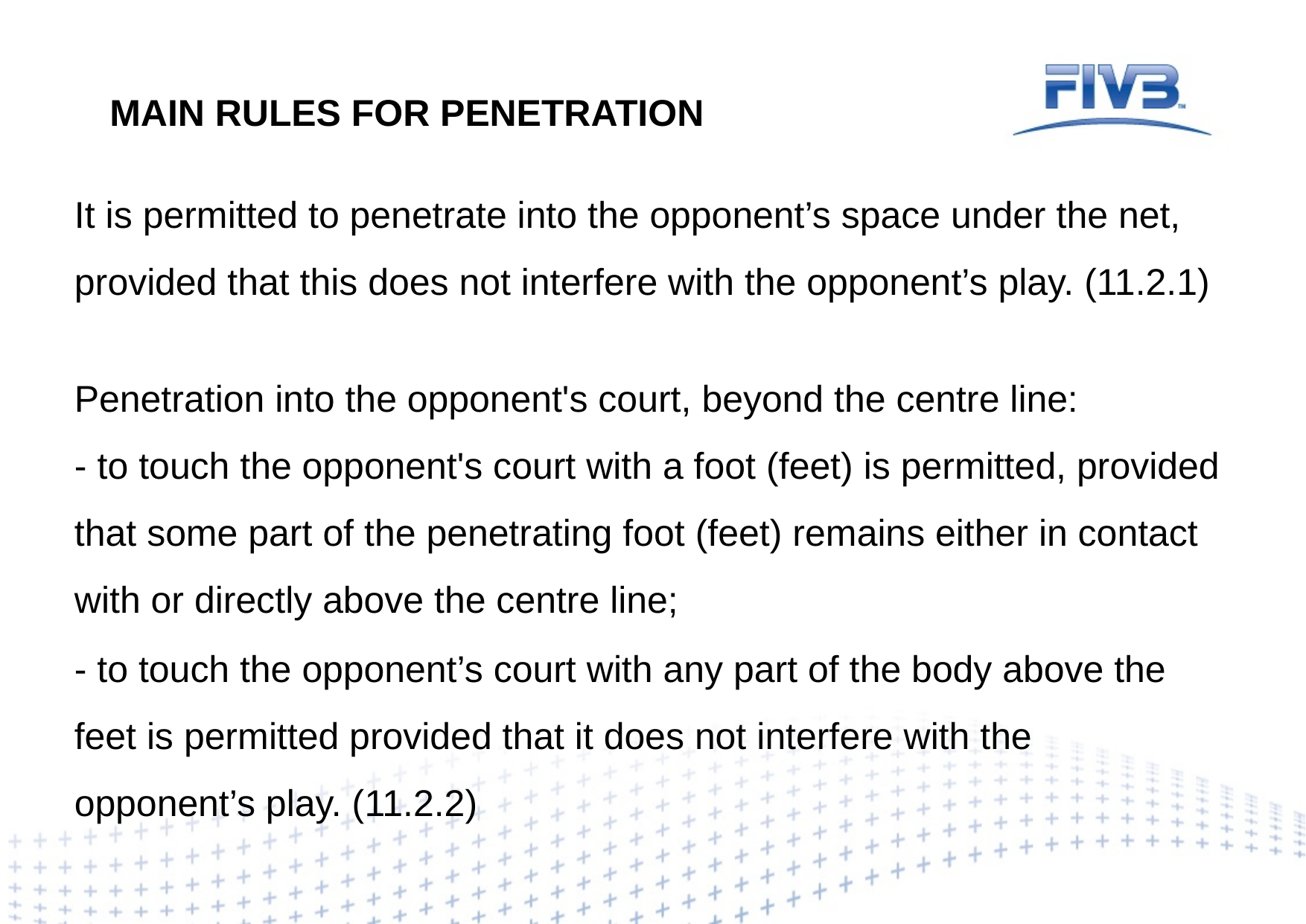

MAIN RULES for penetration
It is permitted to penetrate into the opponent’s space under the net, provided that this does not interfere with the opponent’s play. (11.2.1)
Penetration into the opponent's court, beyond the centre line:
- to touch the opponent's court with a foot (feet) is permitted, provided
that some part of the penetrating foot (feet) remains either in contact with or directly above the centre line;
- to touch the opponent’s court with any part of the body above the feet is permitted provided that it does not interfere with the opponent’s play. (11.2.2)